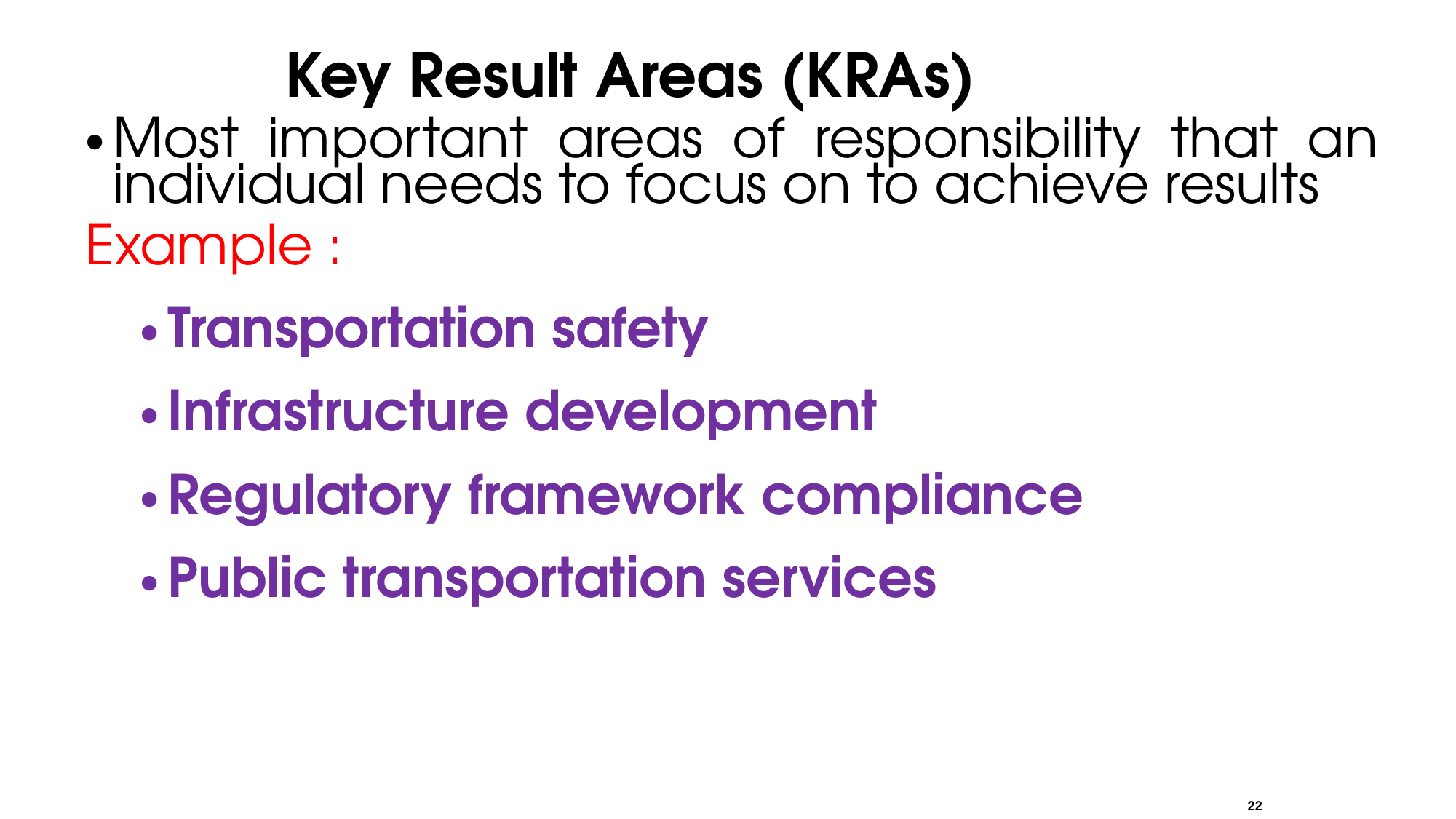

Key Result Areas (KRAs)
Most important areas of responsibility that an individual needs to focus on to achieve results
Example :
Transportation safety
Infrastructure development
Regulatory framework compliance
Public transportation services

22